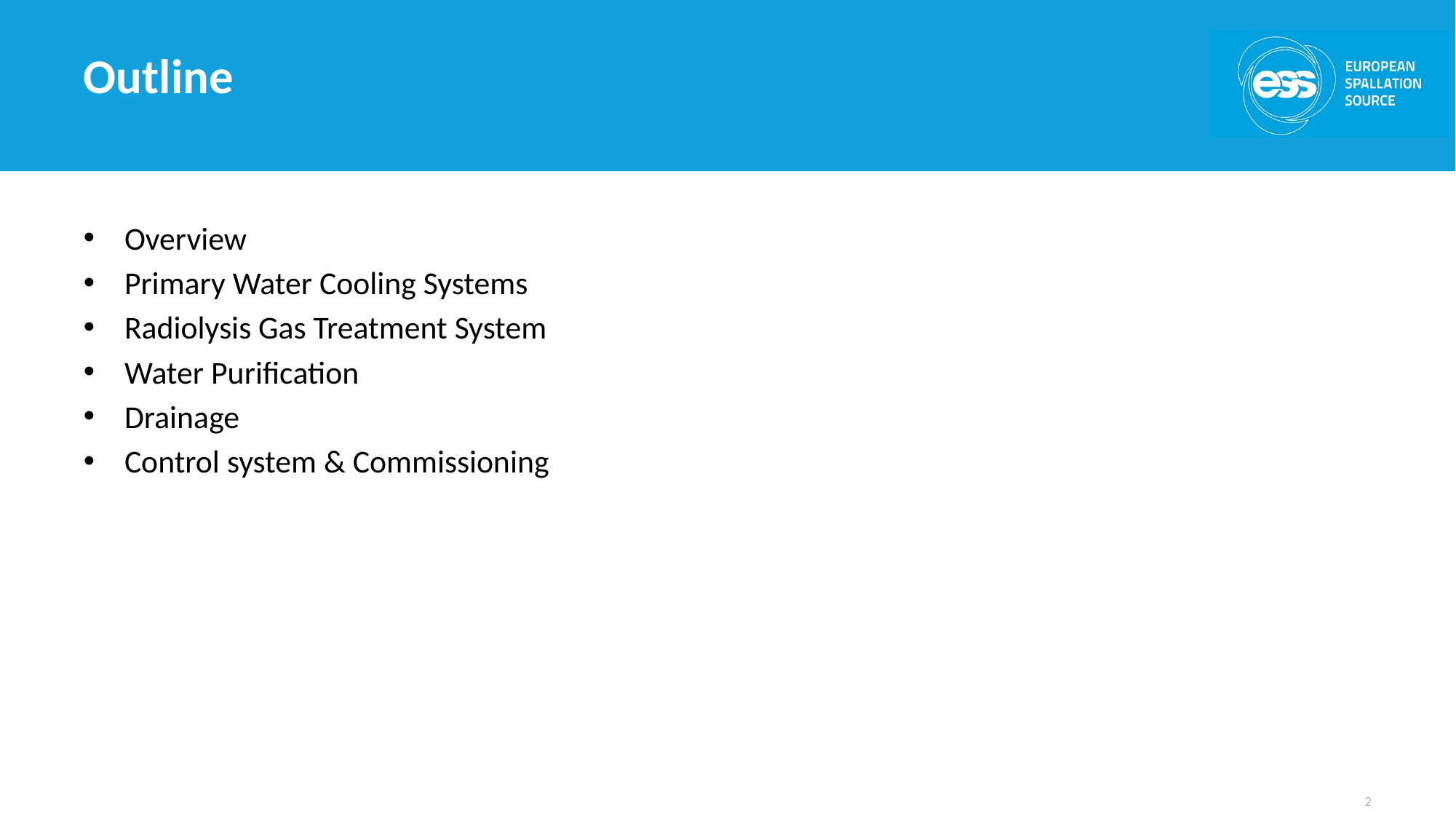

# Outline

Overview
Primary Water Cooling Systems
Radiolysis Gas Treatment System
Water Purification
Drainage
Control system & Commissioning

2